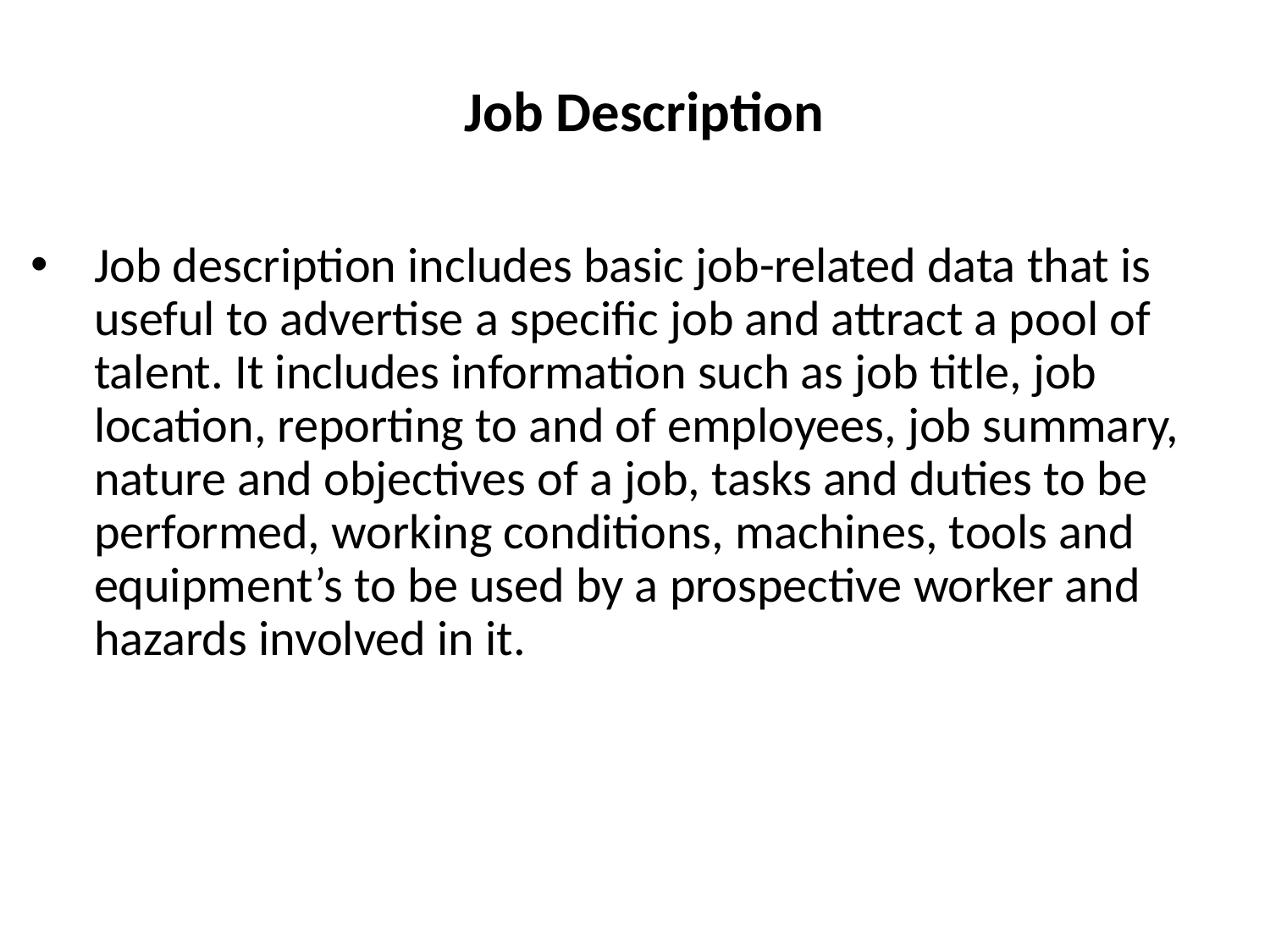

Job Description

Job description includes basic job-related data that is useful to advertise a specific job and attract a pool of talent. It includes information such as job title, job location, reporting to and of employees, job summary, nature and objectives of a job, tasks and duties to be performed, working conditions, machines, tools and equipment’s to be used by a prospective worker and hazards involved in it.